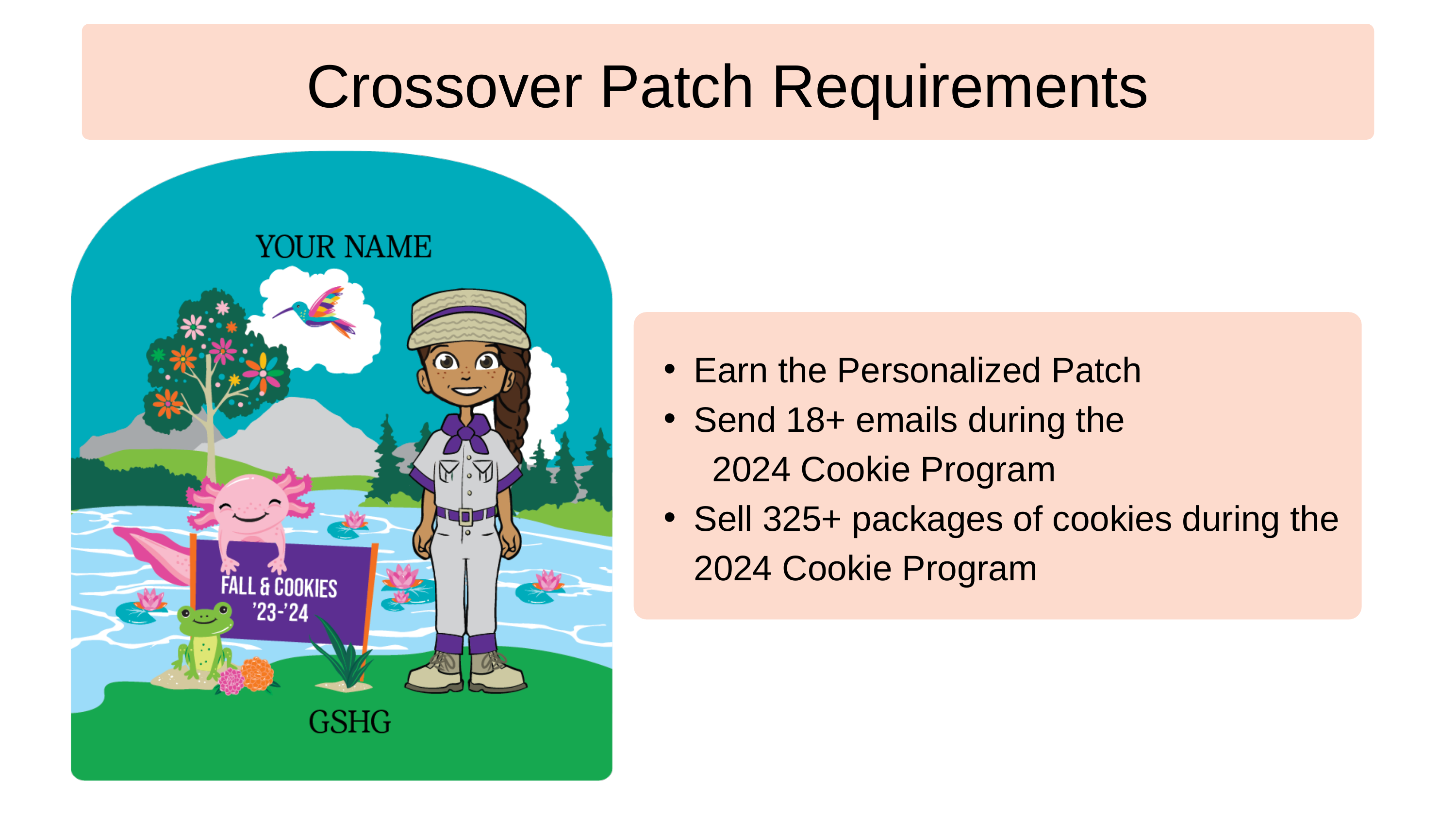

Crossover Patch Requirements

Earn the Personalized Patch
Send 18+ emails during the
        2024 Cookie Program
Sell 325+ packages of cookies during the 2024 Cookie Program